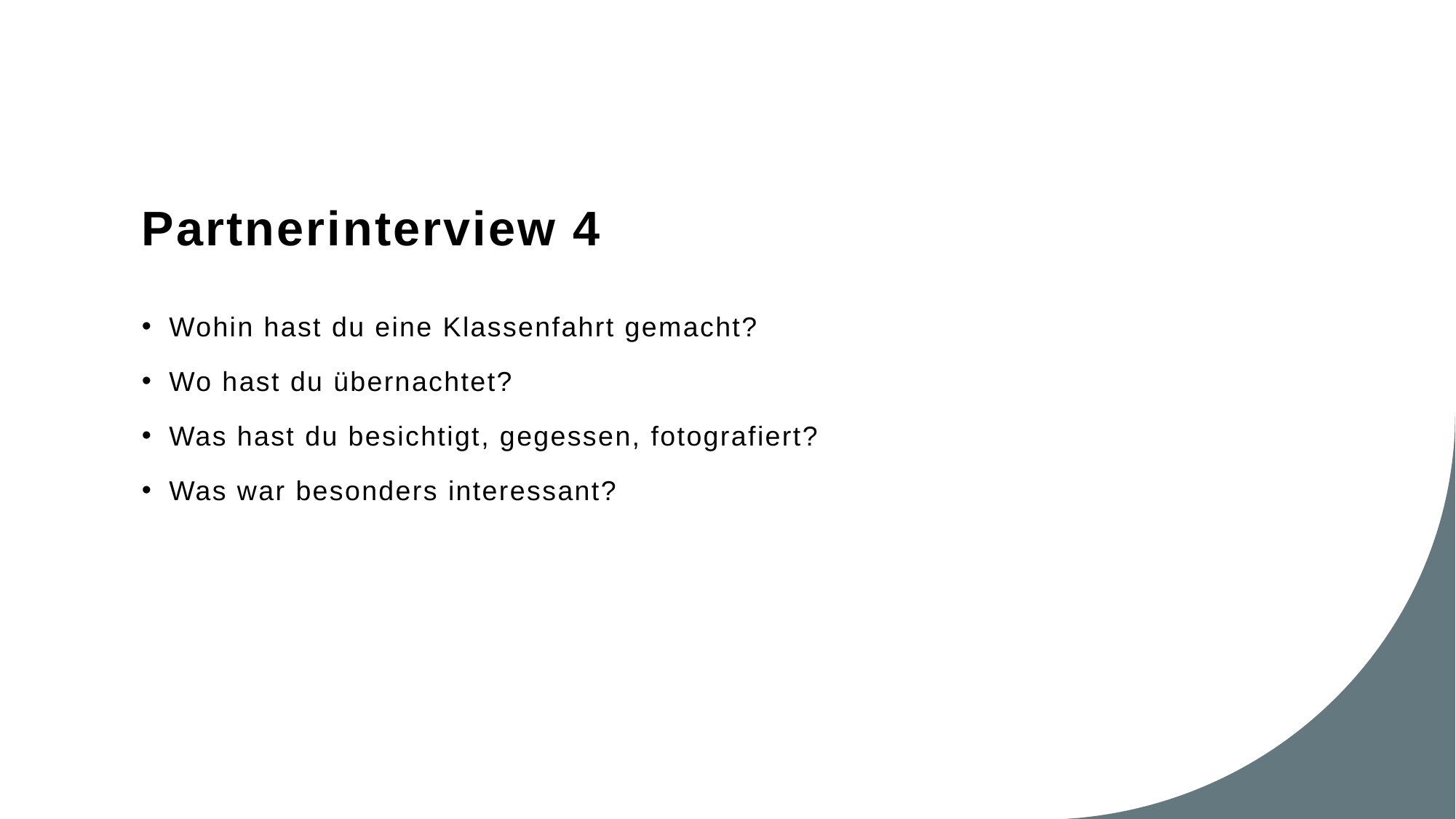

# Partnerinterview 4
Wohin hast du eine Klassenfahrt gemacht?
Wo hast du übernachtet?
Was hast du besichtigt, gegessen, fotografiert?
Was war besonders interessant?